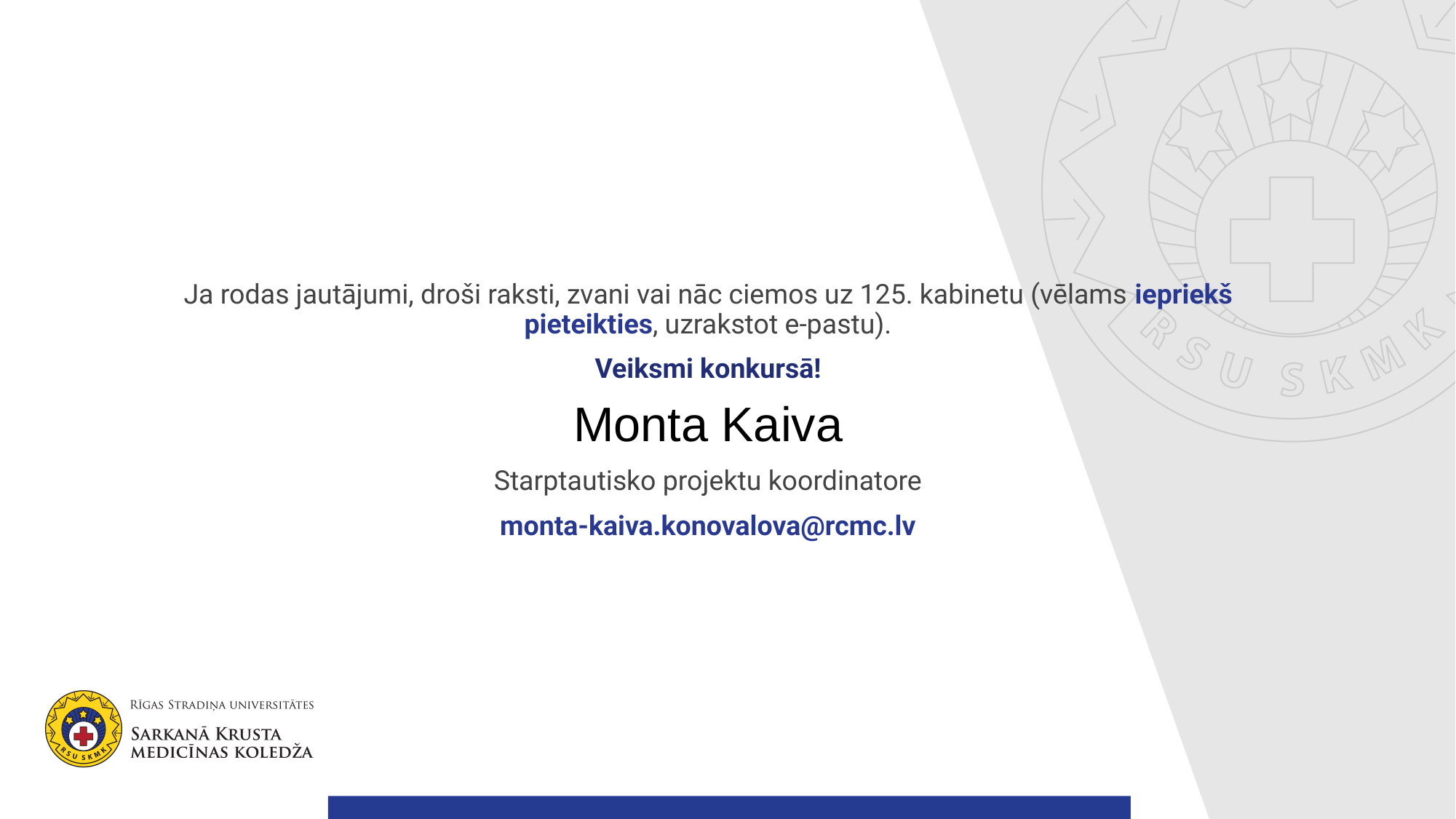

Ja rodas jautājumi, droši raksti, zvani vai nāc ciemos uz 125. kabinetu (vēlams iepriekš pieteikties, uzrakstot e-pastu).
Veiksmi konkursā!
Monta Kaiva
Starptautisko projektu koordinatore
monta-kaiva.konovalova@rcmc.lv